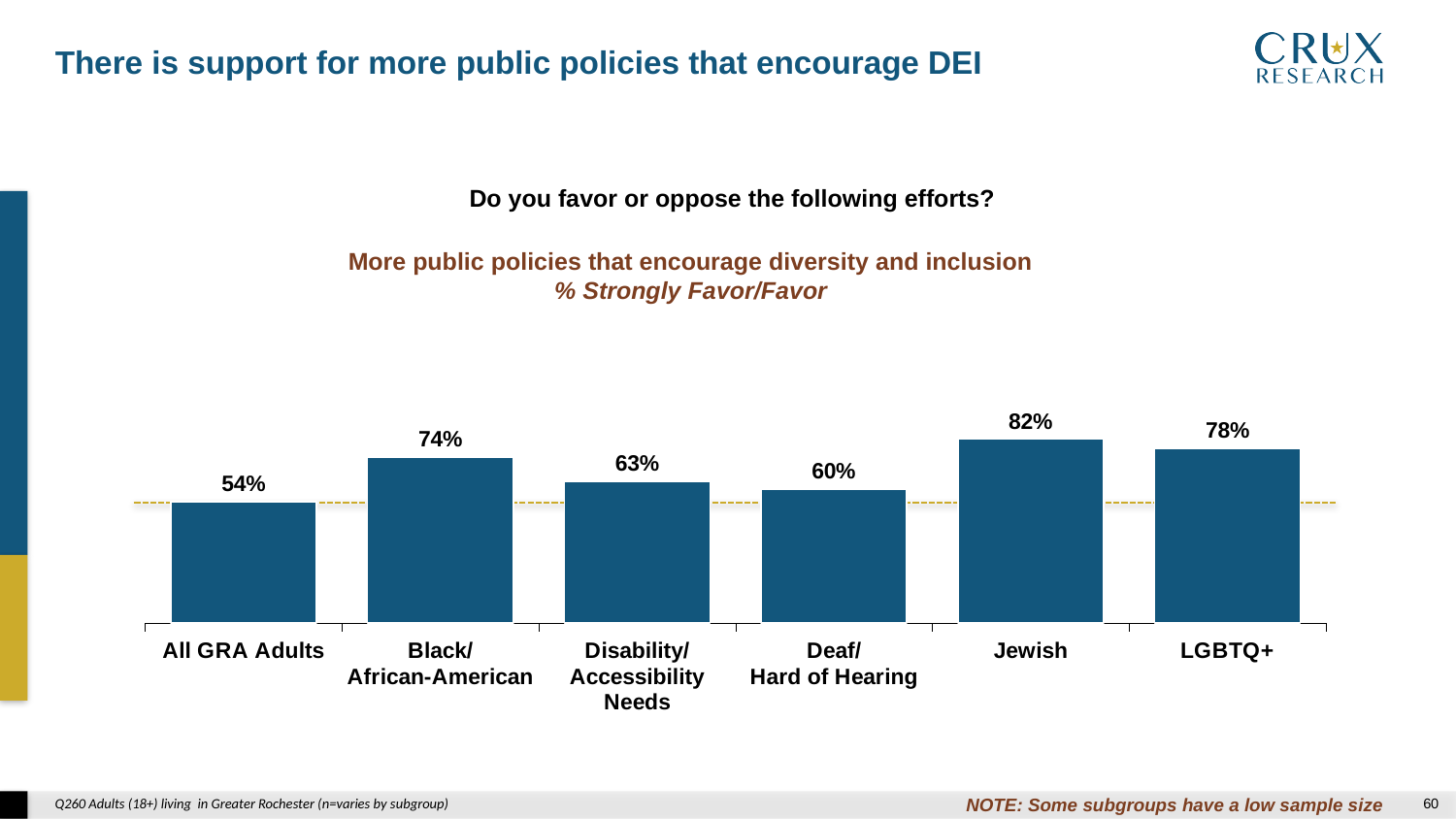

There is support for more public policies that encourage DEI
Do you favor or oppose the following efforts?

### Chart

| Category |  |
|---|---|
| All GRA Adults | 0.54 |
| Black/
African-American | 0.741 |
| Disability/
Accessibility Needs | 0.631 |
| Deaf/
Hard of Hearing | 0.598 |
| Jewish | 0.82 |
| LGBTQ+ | 0.779 |
More public policies that encourage diversity and inclusion
% Strongly Favor/Favor
NOTE: Some subgroups have a low sample size
Q260 Adults (18+) living  in Greater Rochester (n=varies by subgroup)
60